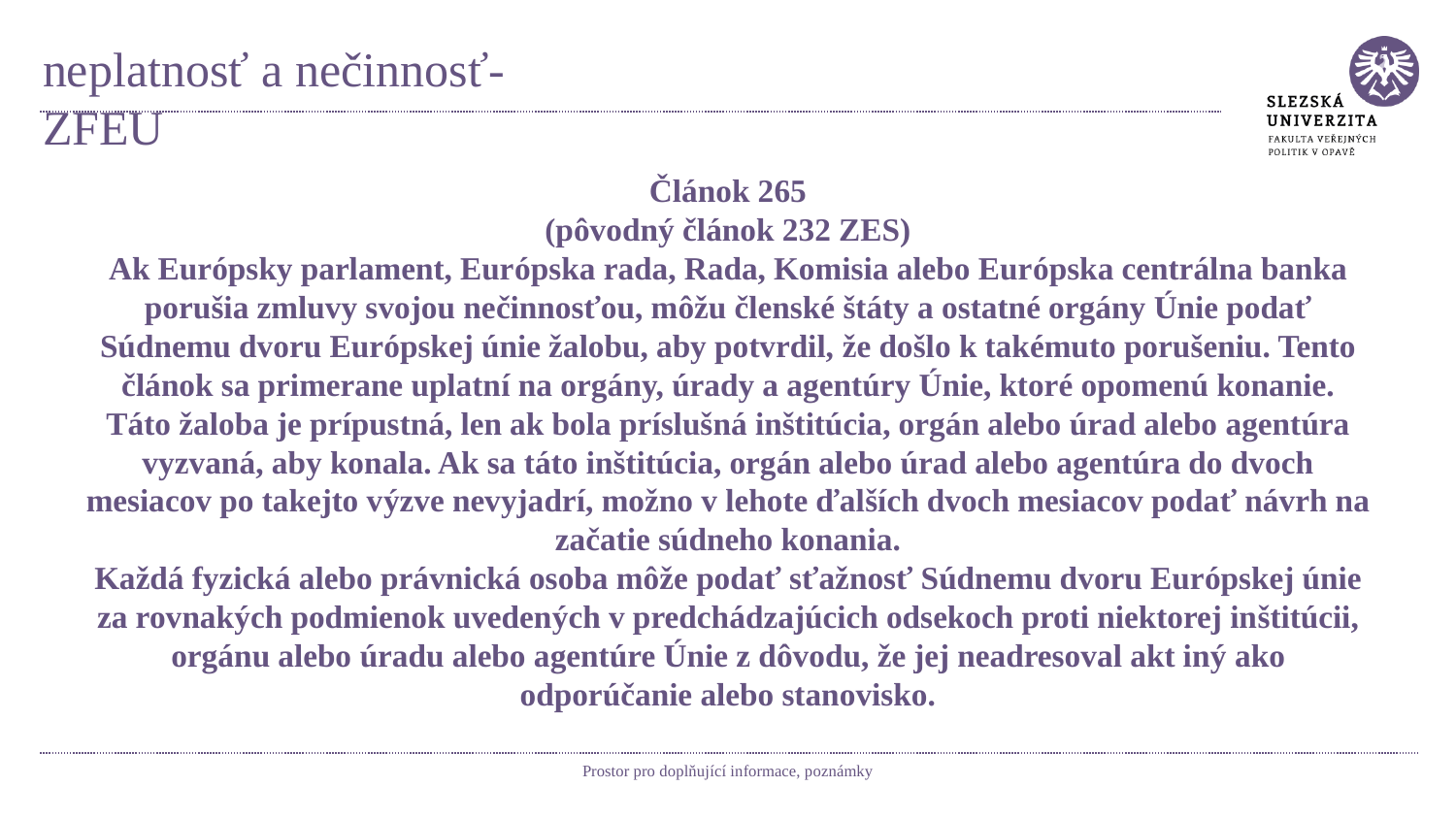

# neplatnosť a nečinnosť- ZFEU
Článok 265
(pôvodný článok 232 ZES)
Ak Európsky parlament, Európska rada, Rada, Komisia alebo Európska centrálna banka porušia zmluvy svojou nečinnosťou, môžu členské štáty a ostatné orgány Únie podať Súdnemu dvoru Európskej únie žalobu, aby potvrdil, že došlo k takémuto porušeniu. Tento článok sa primerane uplatní na orgány, úrady a agentúry Únie, ktoré opomenú konanie.
Táto žaloba je prípustná, len ak bola príslušná inštitúcia, orgán alebo úrad alebo agentúra vyzvaná, aby konala. Ak sa táto inštitúcia, orgán alebo úrad alebo agentúra do dvoch mesiacov po takejto výzve nevyjadrí, možno v lehote ďalších dvoch mesiacov podať návrh na začatie súdneho konania.
Každá fyzická alebo právnická osoba môže podať sťažnosť Súdnemu dvoru Európskej únie za rovnakých podmienok uvedených v predchádzajúcich odsekoch proti niektorej inštitúcii, orgánu alebo úradu alebo agentúre Únie z dôvodu, že jej neadresoval akt iný ako odporúčanie alebo stanovisko.
Prostor pro doplňující informace, poznámky